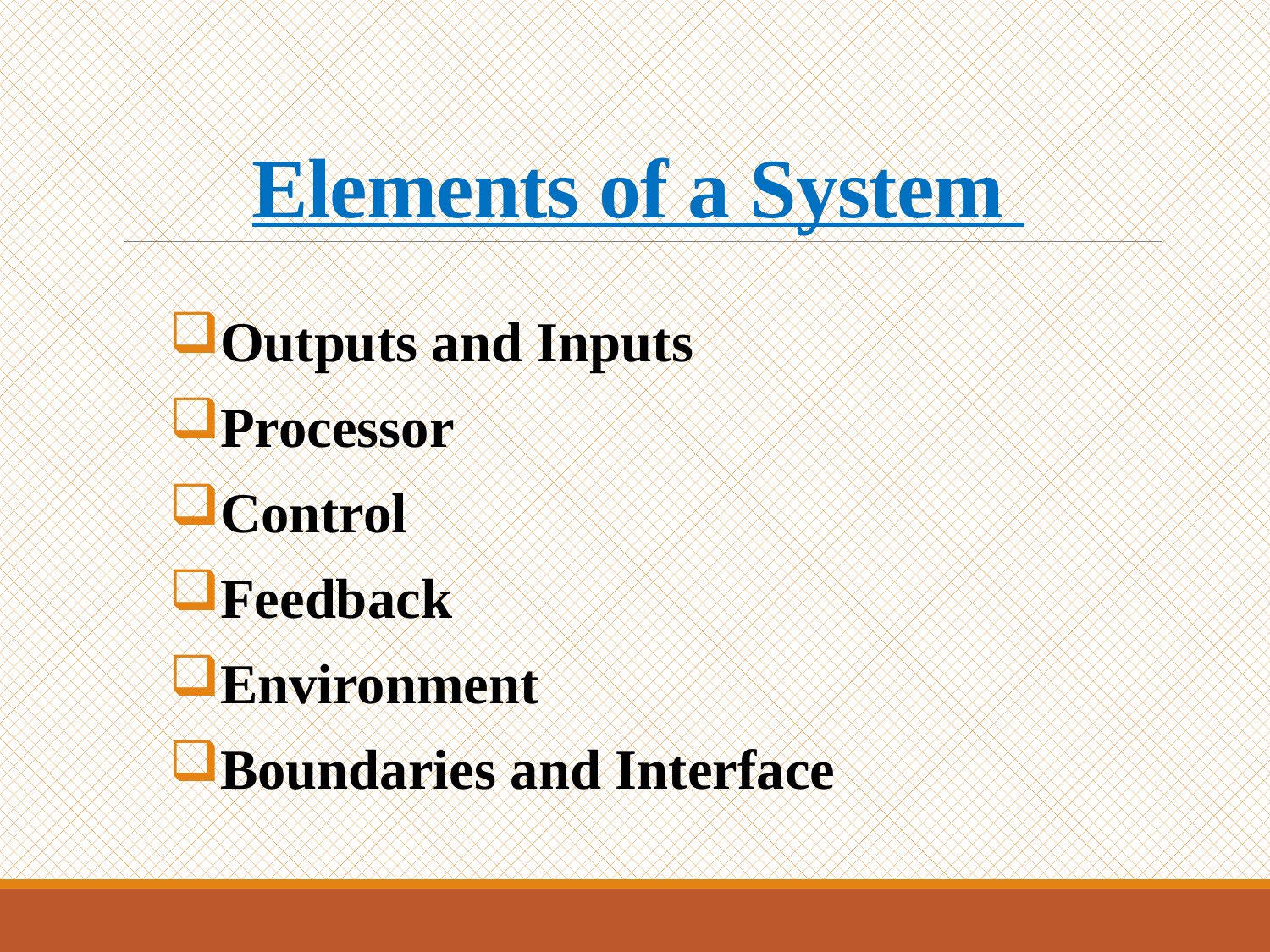

# Elements of a System
Outputs and Inputs
Processor
Control
Feedback
Environment
Boundaries and Interface